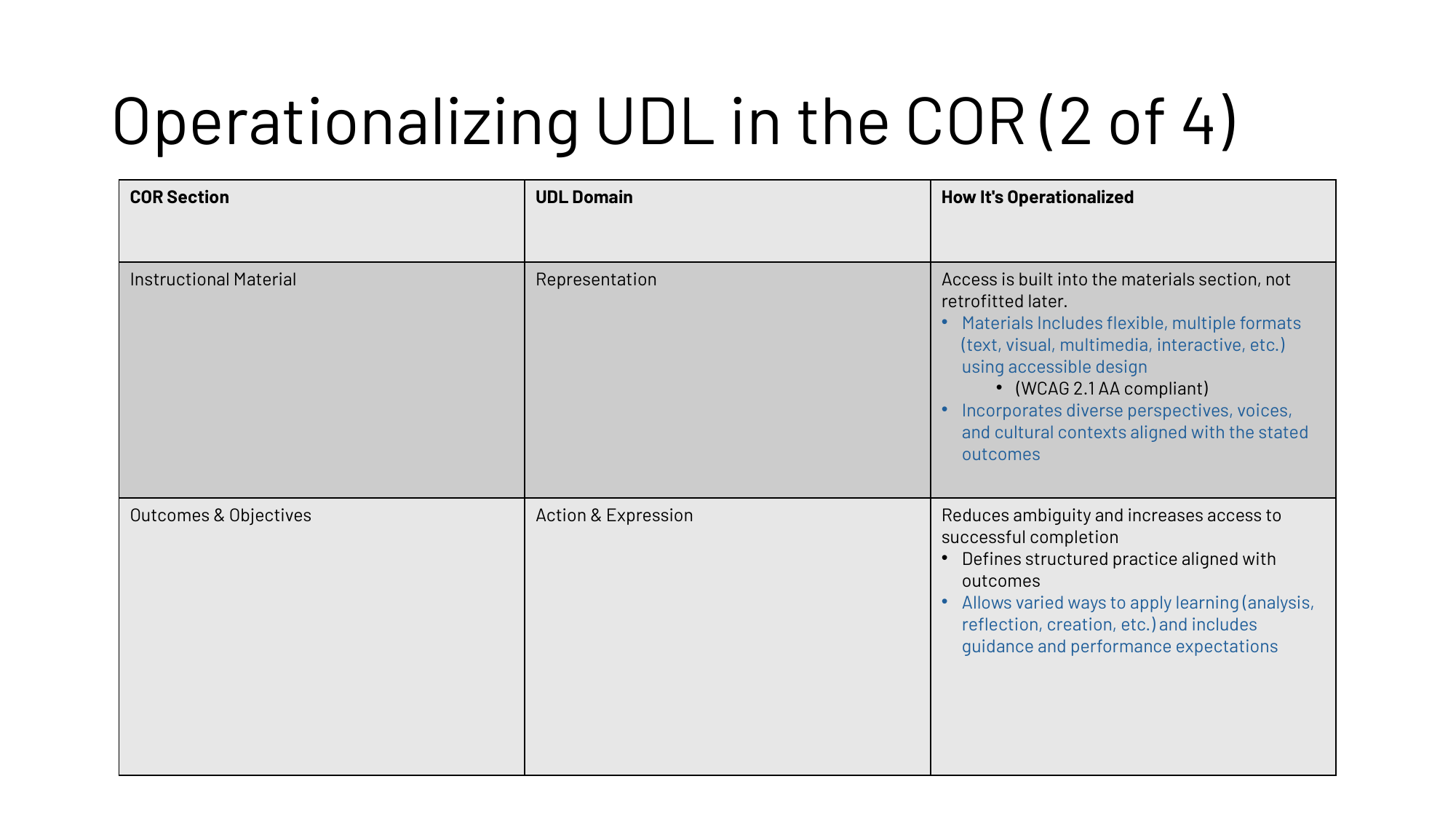

# Operationalizing UDL in the COR (2 of 4)
| COR Section | UDL Domain | How It's Operationalized |
| --- | --- | --- |
| Instructional Material | Representation | Access is built into the materials section, not retrofitted later. Materials Includes flexible, multiple formats (text, visual, multimedia, interactive, etc.) using accessible design (WCAG 2.1 AA compliant) Incorporates diverse perspectives, voices, and cultural contexts aligned with the stated outcomes |
| Outcomes & Objectives | Action & Expression | Reduces ambiguity and increases access to successful completion Defines structured practice aligned with outcomes Allows varied ways to apply learning (analysis, reflection, creation, etc.) and includes guidance and performance expectations |